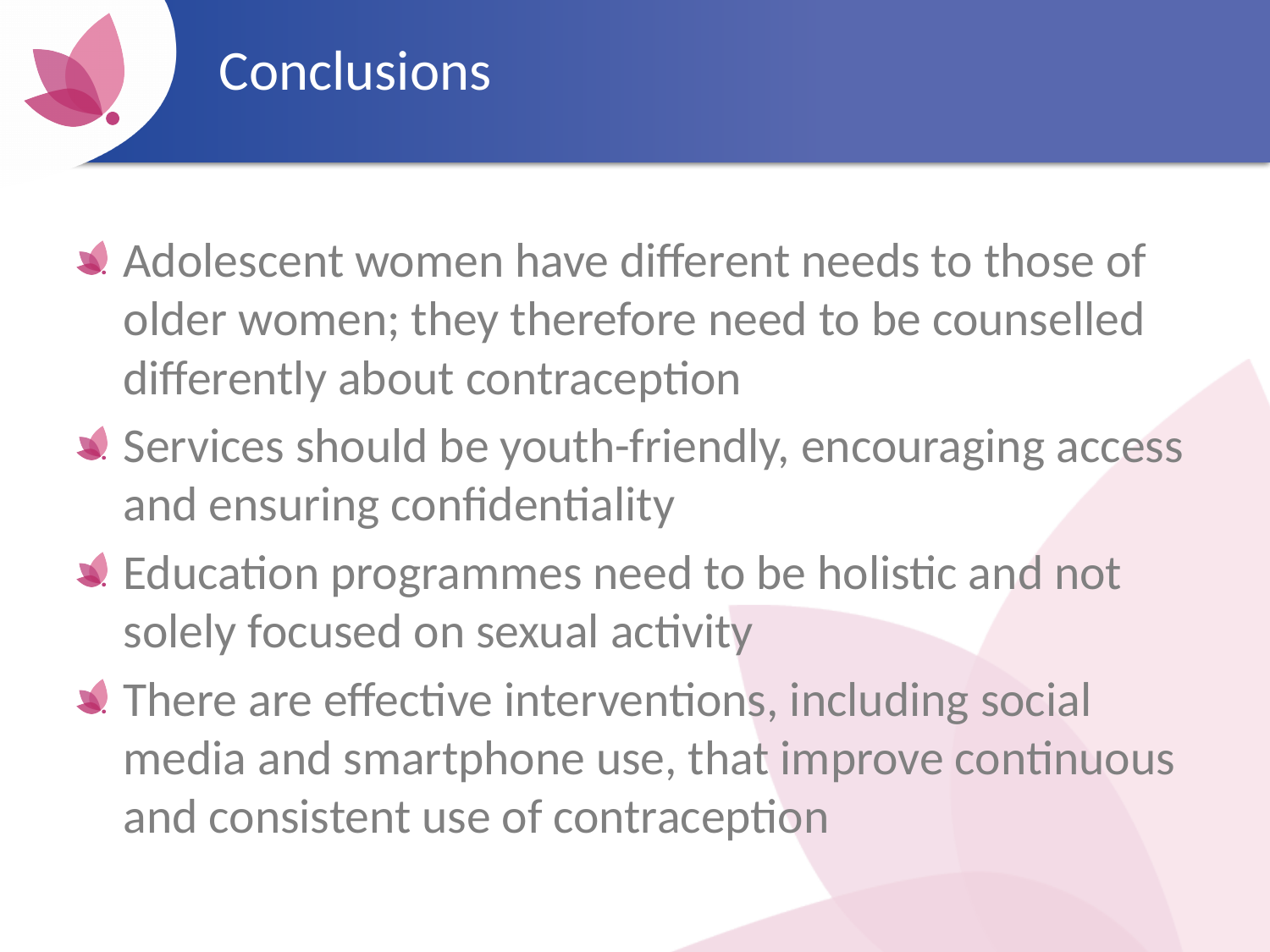

# Conclusions
Adolescent women have different needs to those of older women; they therefore need to be counselled differently about contraception
Services should be youth-friendly, encouraging access and ensuring confidentiality
Education programmes need to be holistic and not solely focused on sexual activity
There are effective interventions, including social media and smartphone use, that improve continuous and consistent use of contraception